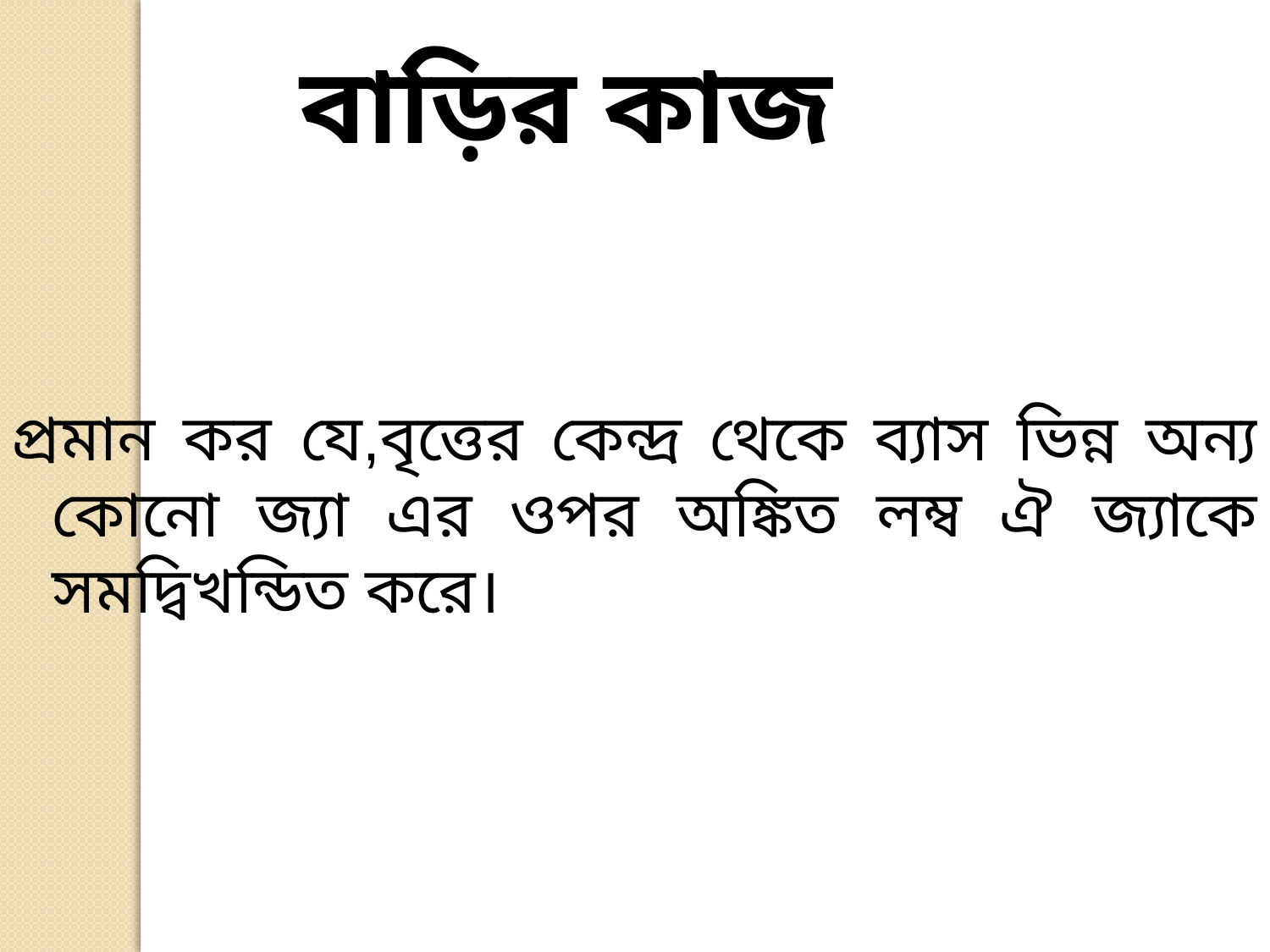

বাড়ির কাজ
প্রমান কর যে,বৃত্তের কেন্দ্র থেকে ব্যাস ভিন্ন অন্য কোনো জ্যা এর ওপর অঙ্কিত লম্ব ঐ জ্যাকে সমদ্বিখন্ডিত করে।